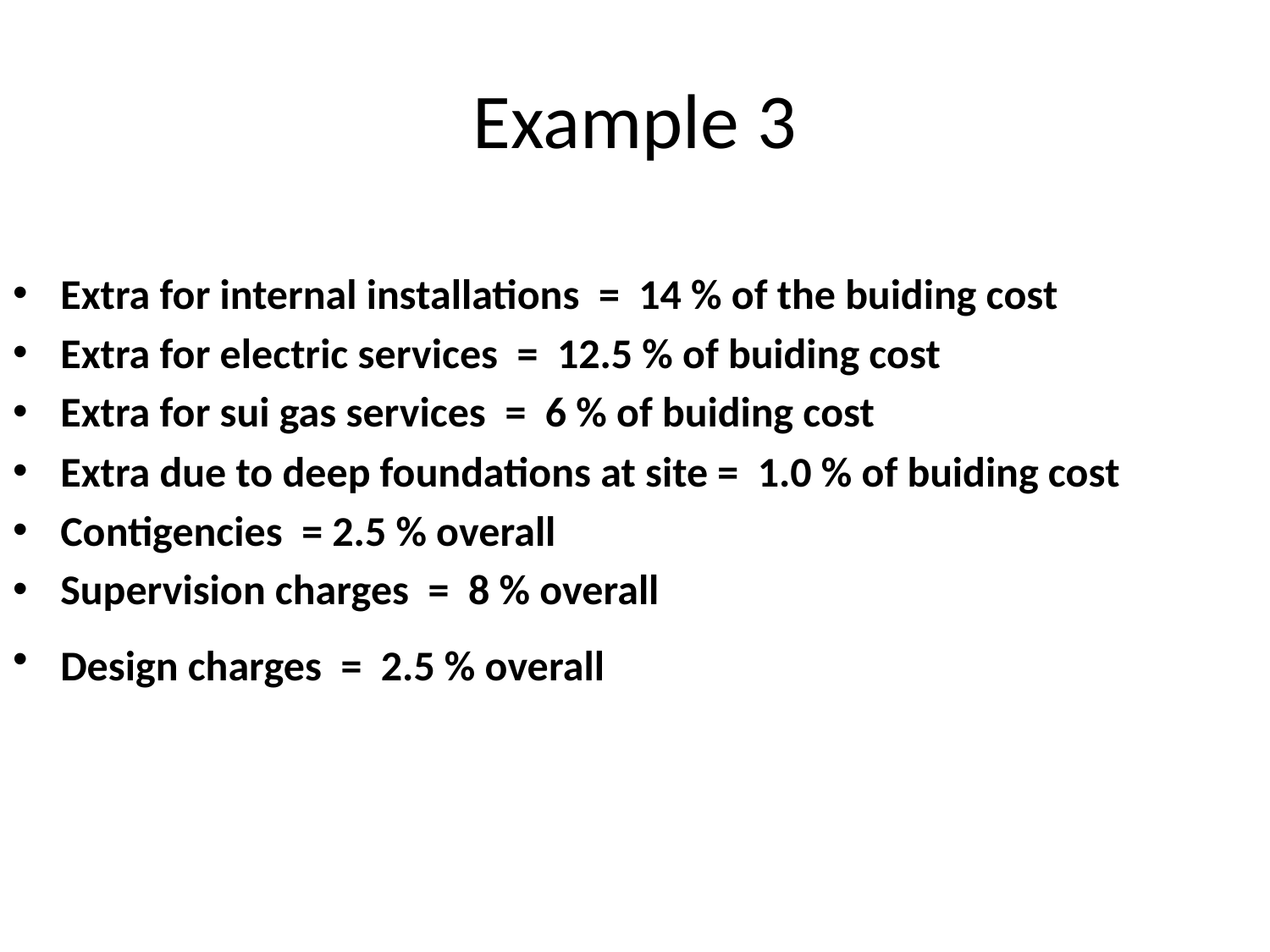

# Example 3

Extra for internal installations  =  14 % of the buiding cost
Extra for electric services  =  12.5 % of buiding cost
Extra for sui gas services  =  6 % of buiding cost
Extra due to deep foundations at site =  1.0 % of buiding cost
Contigencies  = 2.5 % overall
Supervision charges  =  8 % overall
Design charges  =  2.5 % overall